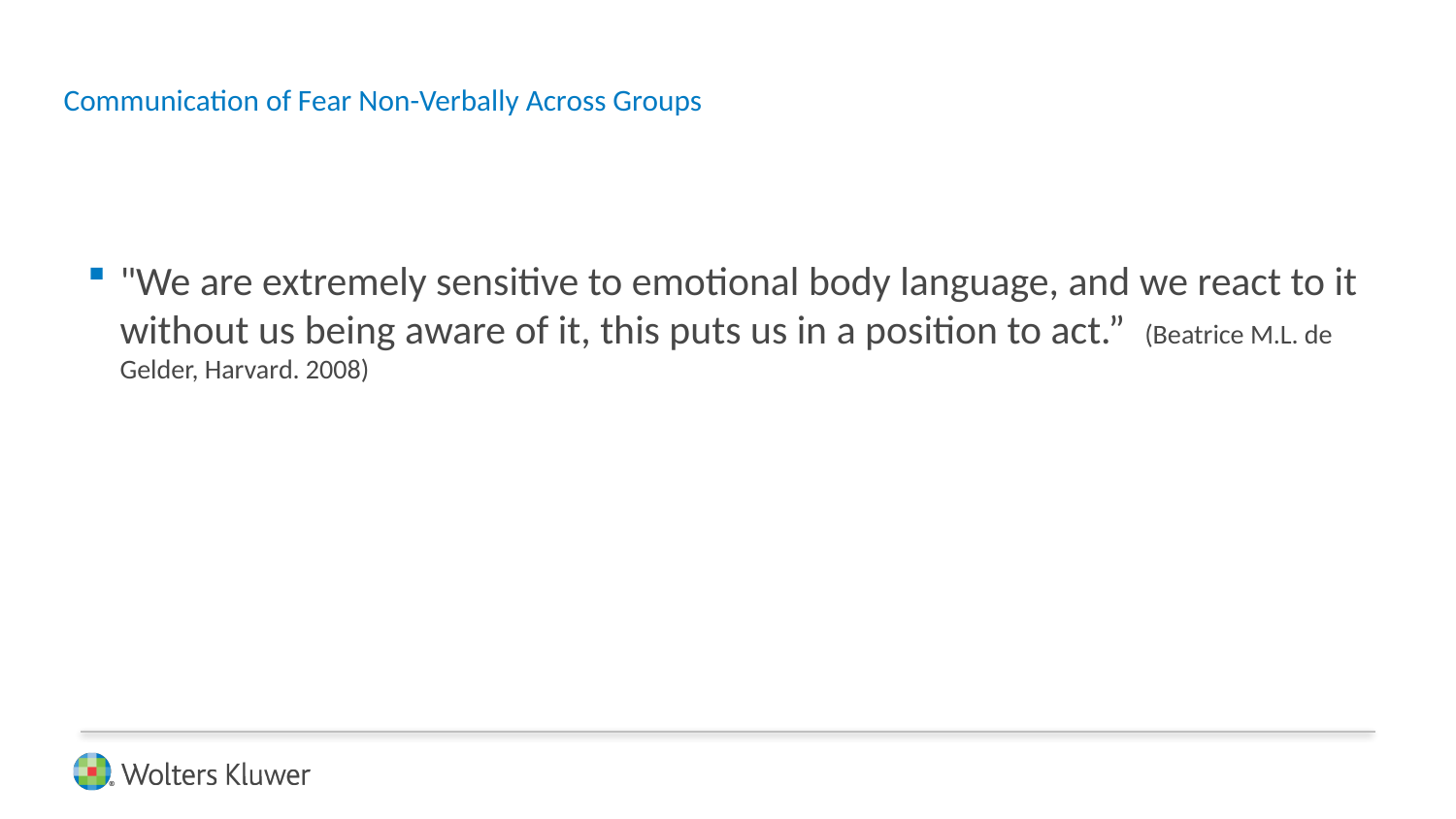

Communication of Fear Non-Verbally Across Groups

"We are extremely sensitive to emotional body language, and we react to it without us being aware of it, this puts us in a position to act.”  (Beatrice M.L. de Gelder, Harvard. 2008)